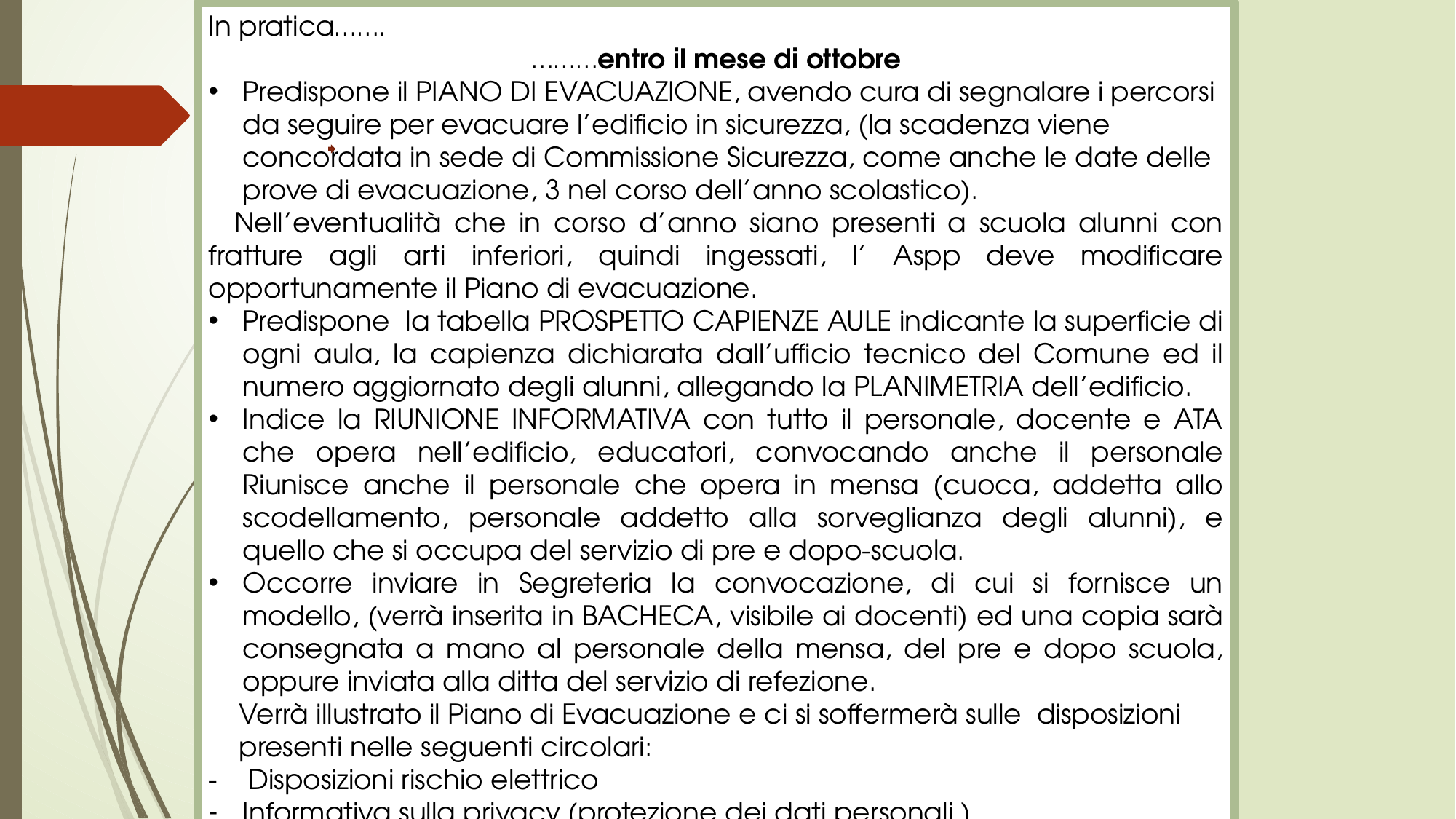

In pratica…….
………entro il mese di ottobre
Predispone il PIANO DI EVACUAZIONE, avendo cura di segnalare i percorsi da seguire per evacuare l’edificio in sicurezza, (la scadenza viene concordata in sede di Commissione Sicurezza, come anche le date delle prove di evacuazione, 3 nel corso dell’anno scolastico).
  Nell’eventualità che in corso d’anno siano presenti a scuola alunni con fratture agli arti inferiori, quindi ingessati, l’ Aspp deve modificare opportunamente il Piano di evacuazione.
Predispone  la tabella PROSPETTO CAPIENZE AULE indicante la superficie di ogni aula, la capienza dichiarata dall’ufficio tecnico del Comune ed il numero aggiornato degli alunni, allegando la PLANIMETRIA dell’edificio.
Indice la RIUNIONE INFORMATIVA con tutto il personale, docente e ATA che opera nell’edificio, educatori, convocando anche il personale Riunisce anche il personale che opera in mensa (cuoca, addetta allo scodellamento, personale addetto alla sorveglianza degli alunni), e quello che si occupa del servizio di pre e dopo-scuola.
Occorre inviare in Segreteria la convocazione, di cui si fornisce un modello, (verrà inserita in BACHECA, visibile ai docenti) ed una copia sarà consegnata a mano al personale della mensa, del pre e dopo scuola, oppure inviata alla ditta del servizio di refezione.
    Verrà illustrato il Piano di Evacuazione e ci si soffermerà sulle  disposizioni
    presenti nelle seguenti circolari:
-    Disposizioni rischio elettrico
Informativa sulla privacy (protezione dei dati personali )